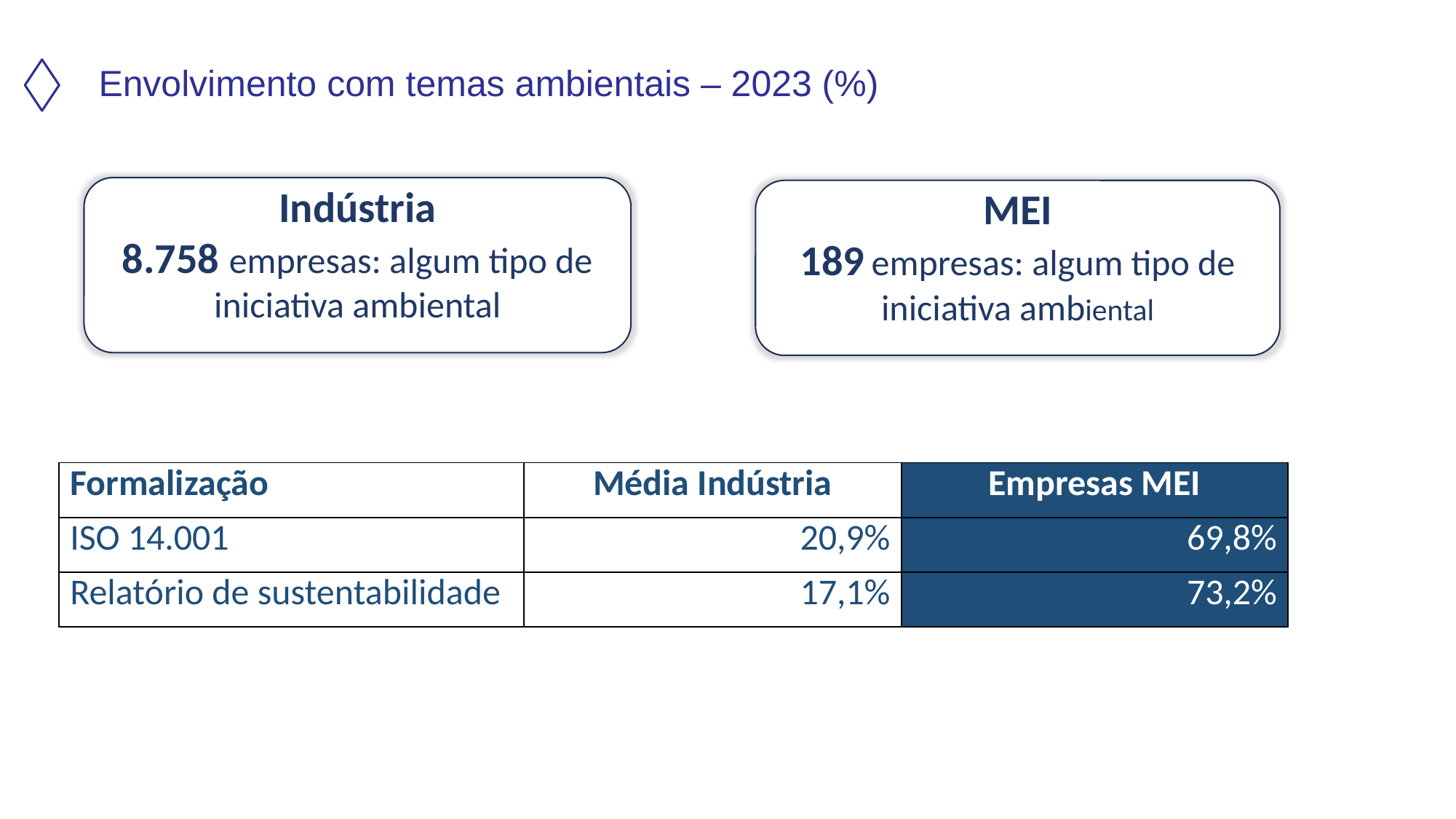

Gráfico 42 – Percentual de empresas que utilizaram biotecnologia, segundo o modo de uso – Brasil – 2023 (%)
Envolvimento com temas ambientais – 2023 (%)

Indústria
8.758 empresas: algum tipo de iniciativa ambiental

MEI
189 empresas: algum tipo de iniciativa ambiental

| Formalização | Média Indústria | Empresas MEI |
| --- | --- | --- |
| ISO 14.001 | 20,9% | 69,8% |
| Relatório de sustentabilidade | 17,1% | 73,2% |
PINTEC Semestral